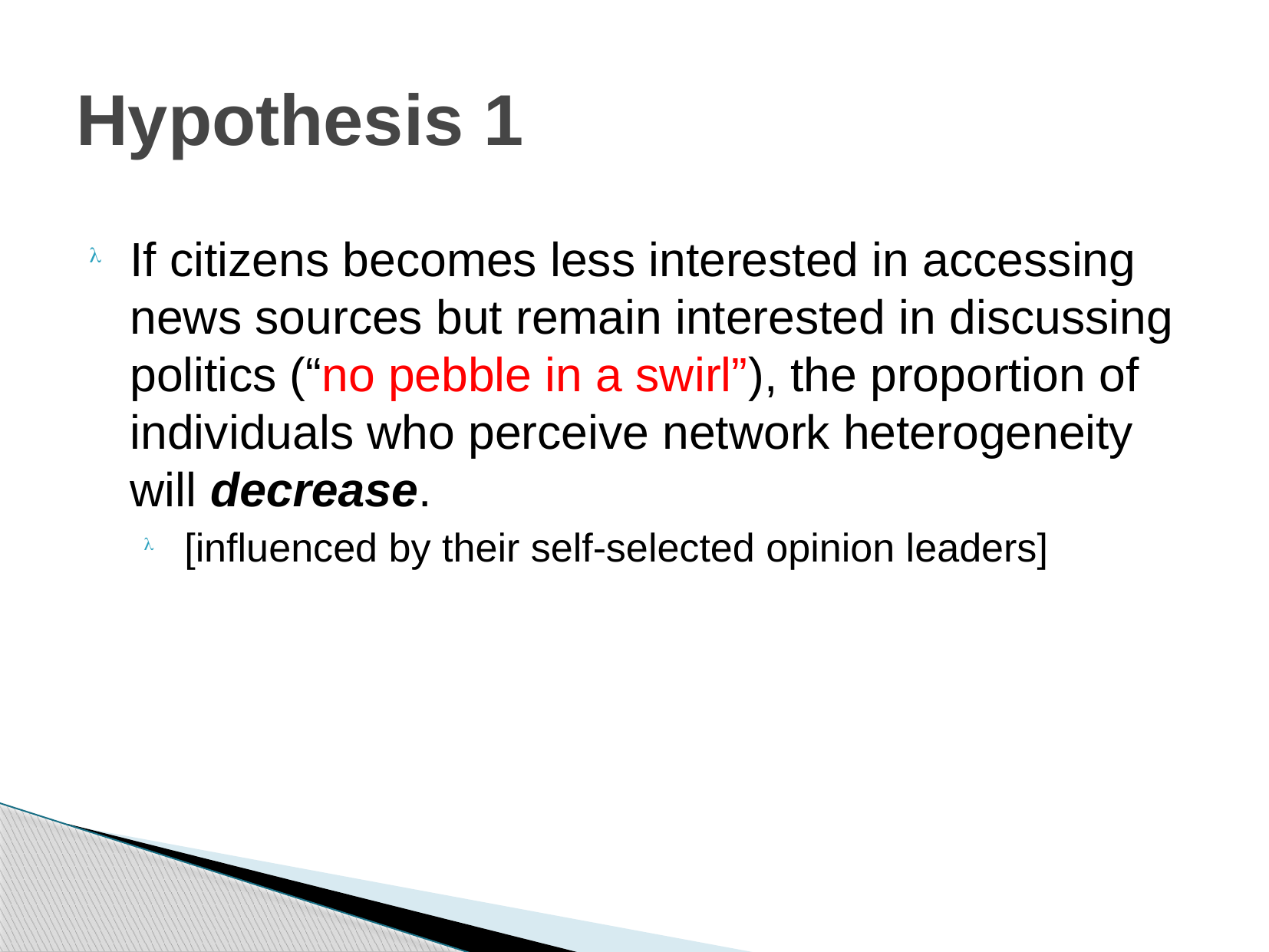

# Hypothesis 1
If citizens becomes less interested in accessing news sources but remain interested in discussing politics (“no pebble in a swirl”), the proportion of individuals who perceive network heterogeneity will decrease.
[influenced by their self-selected opinion leaders]